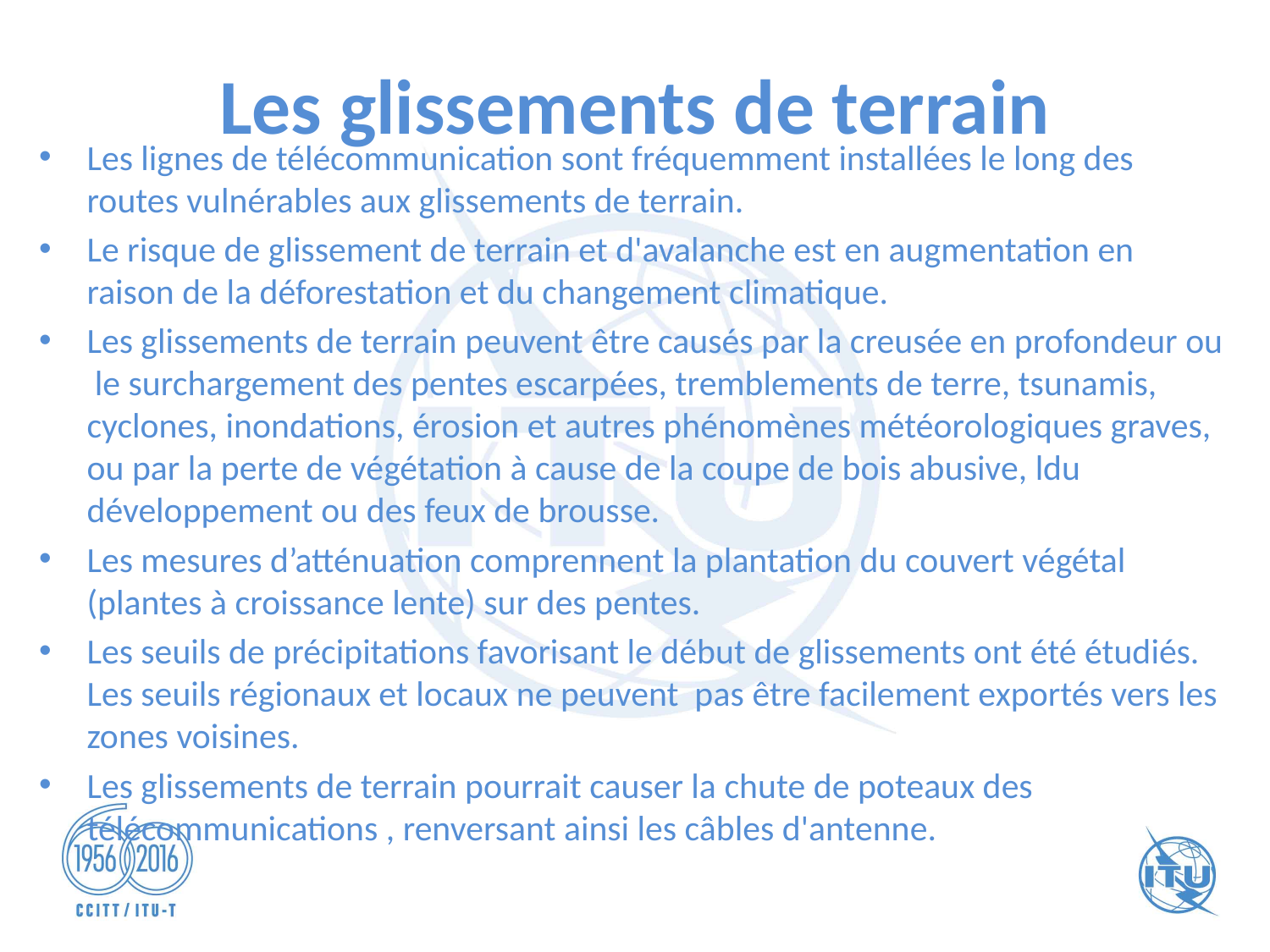

# Les glissements de terrain
Les lignes de télécommunication sont fréquemment installées le long des routes vulnérables aux glissements de terrain.
Le risque de glissement de terrain et d'avalanche est en augmentation en raison de la déforestation et du changement climatique.
Les glissements de terrain peuvent être causés par la creusée en profondeur ou  le surchargement des pentes escarpées, tremblements de terre, tsunamis, cyclones, inondations, érosion et autres phénomènes météorologiques graves, ou par la perte de végétation à cause de la coupe de bois abusive, ldu développement ou des feux de brousse.
Les mesures d’atténuation comprennent la plantation du couvert végétal  (plantes à croissance lente) sur des pentes.
Les seuils de précipitations favorisant le début de glissements ont été étudiés. Les seuils régionaux et locaux ne peuvent  pas être facilement exportés vers les zones voisines.
Les glissements de terrain pourrait causer la chute de poteaux des télécommunications , renversant ainsi les câbles d'antenne.